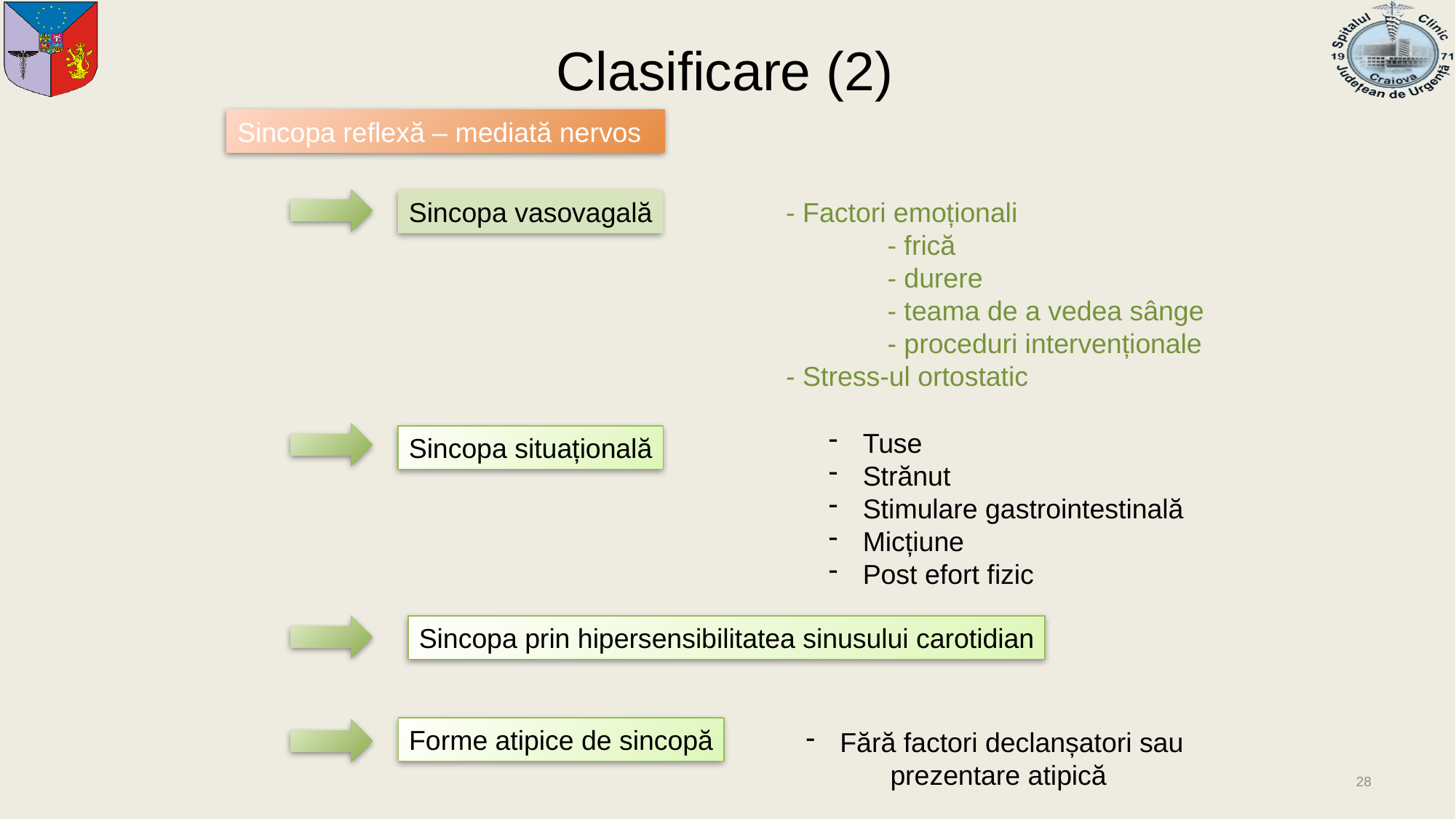

Clasificare (2)
Sincopa reflexă – mediată nervos
 - Factori emoționali
	- frică
	- durere
	- teama de a vedea sânge
	- proceduri intervenționale
 - Stress-ul ortostatic

Sincopa vasovagală
Tuse
Strănut
Stimulare gastrointestinală
Micțiune
Post efort fizic

Sincopa situațională
Sincopa prin hipersensibilitatea sinusului carotidian

Forme atipice de sincopă
Fără factori declanșatori sau
prezentare atipică

28